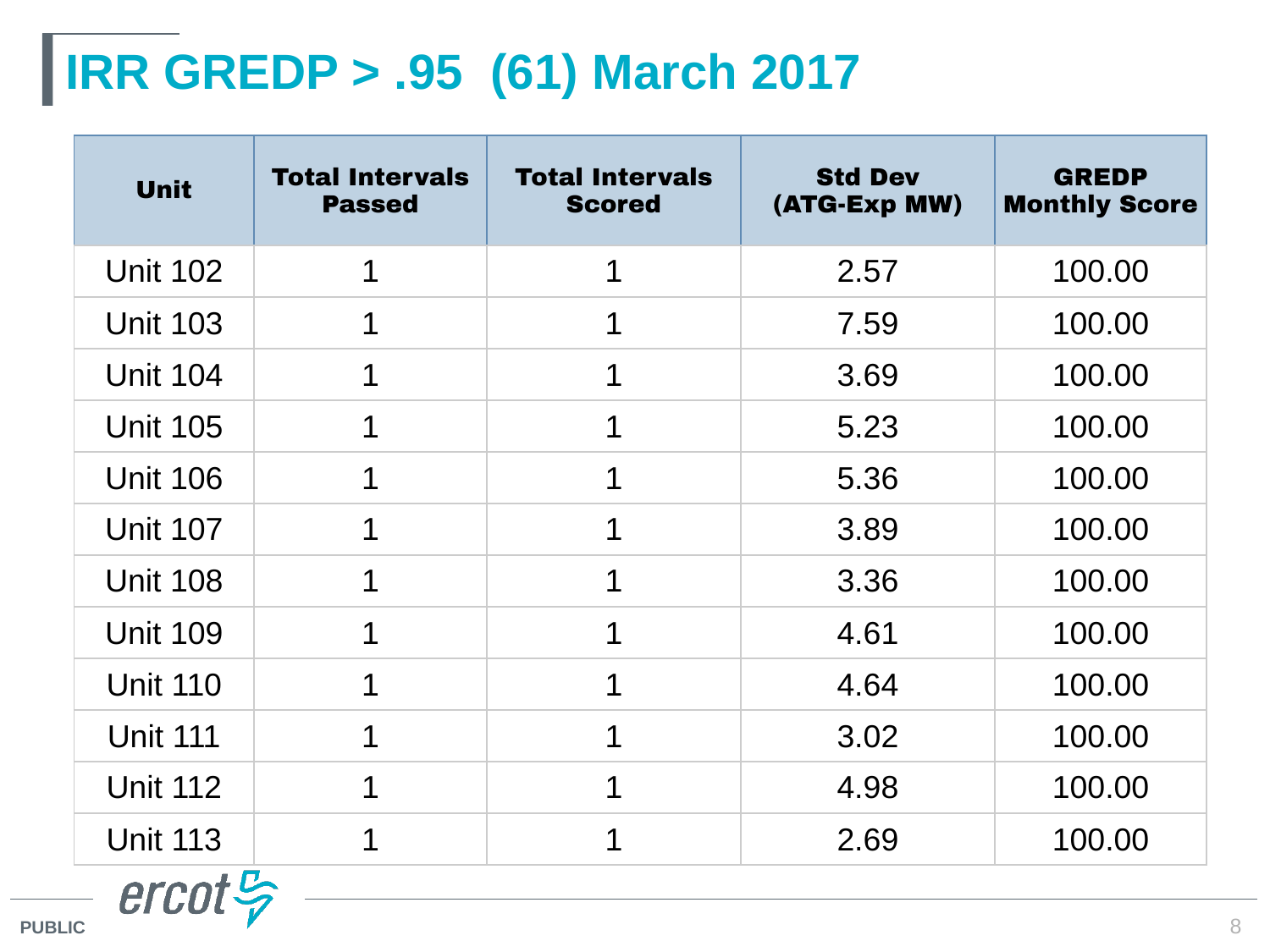

# IRR GREDP > .95  (61) March 2017
| Unit | Total Intervals Passed | Total Intervals Scored | Std Dev (ATG-Exp MW) | GREDP Monthly Score |
| --- | --- | --- | --- | --- |
| Unit 102 | 1 | 1 | 2.57 | 100.00 |
| Unit 103 | 1 | 1 | 7.59 | 100.00 |
| Unit 104 | 1 | 1 | 3.69 | 100.00 |
| Unit 105 | 1 | 1 | 5.23 | 100.00 |
| Unit 106 | 1 | 1 | 5.36 | 100.00 |
| Unit 107 | 1 | 1 | 3.89 | 100.00 |
| Unit 108 | 1 | 1 | 3.36 | 100.00 |
| Unit 109 | 1 | 1 | 4.61 | 100.00 |
| Unit 110 | 1 | 1 | 4.64 | 100.00 |
| Unit 111 | 1 | 1 | 3.02 | 100.00 |
| Unit 112 | 1 | 1 | 4.98 | 100.00 |
| Unit 113 | 1 | 1 | 2.69 | 100.00 |
8